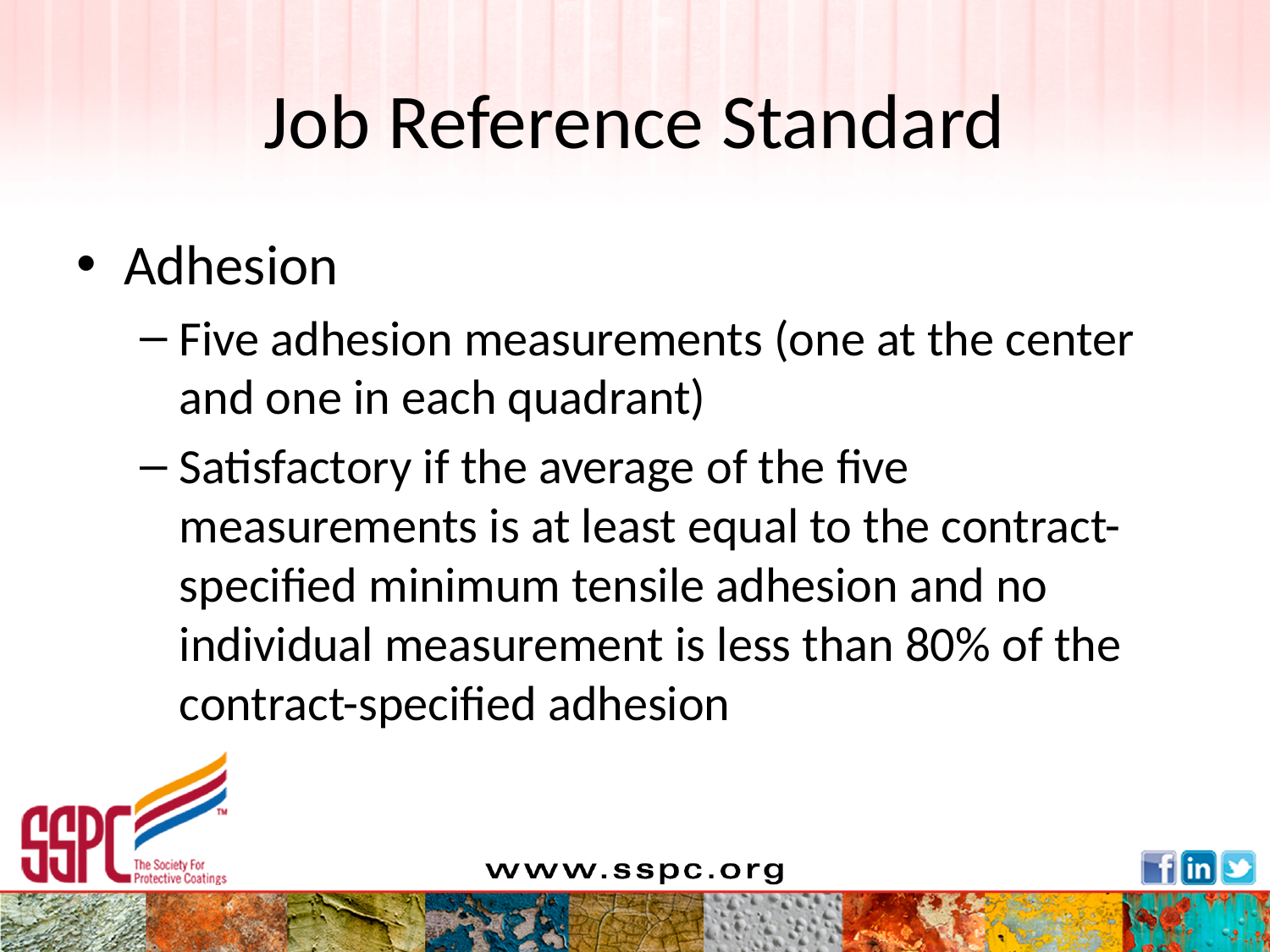

# Job Reference Standard
Adhesion
Five adhesion measurements (one at the center and one in each quadrant)
Satisfactory if the average of the five measurements is at least equal to the contract-specified minimum tensile adhesion and no individual measurement is less than 80% of the contract-specified adhesion